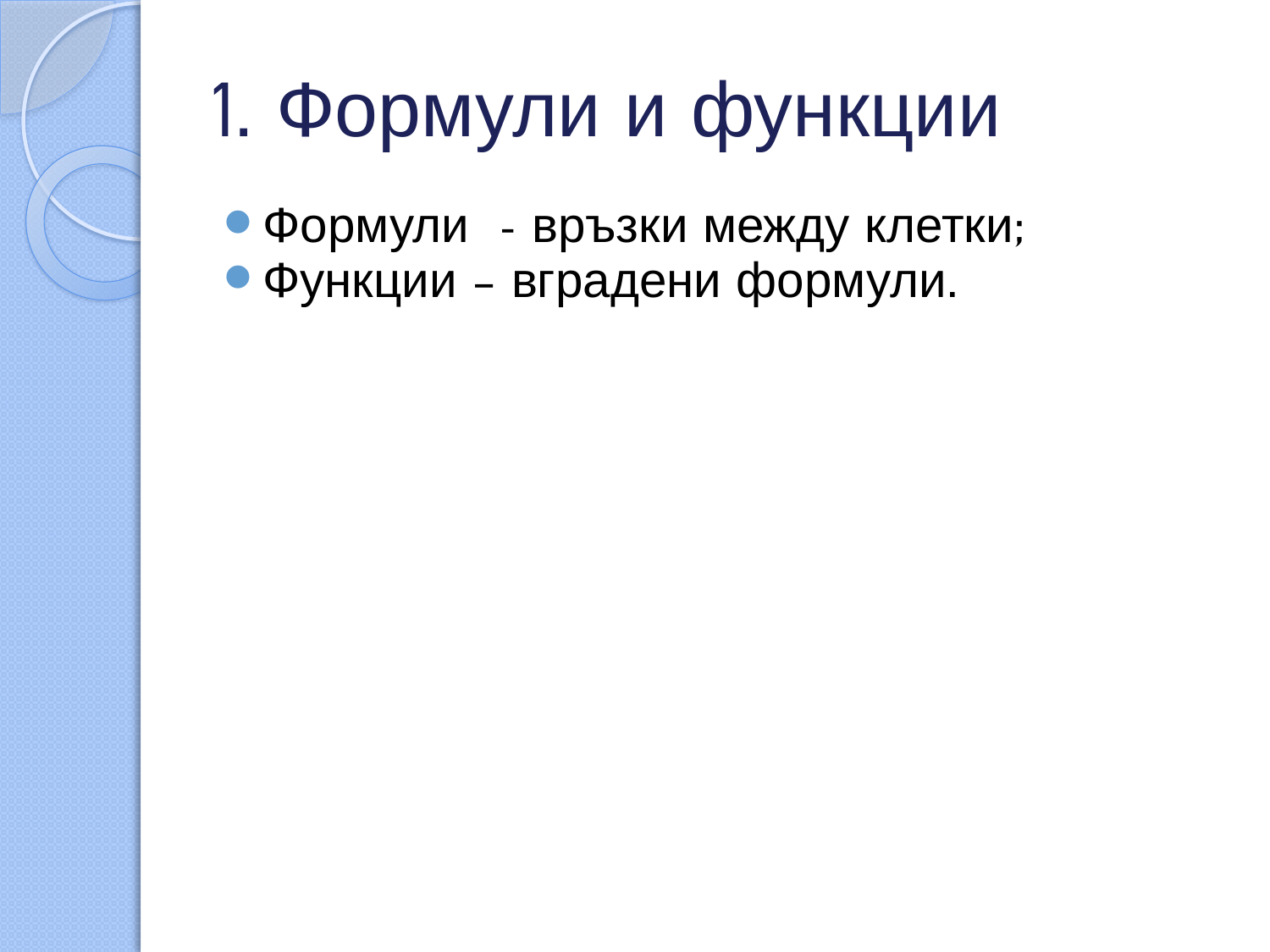

# 1. Формули и функции
Формули  - връзки между клетки;
Функции – вградени формули.